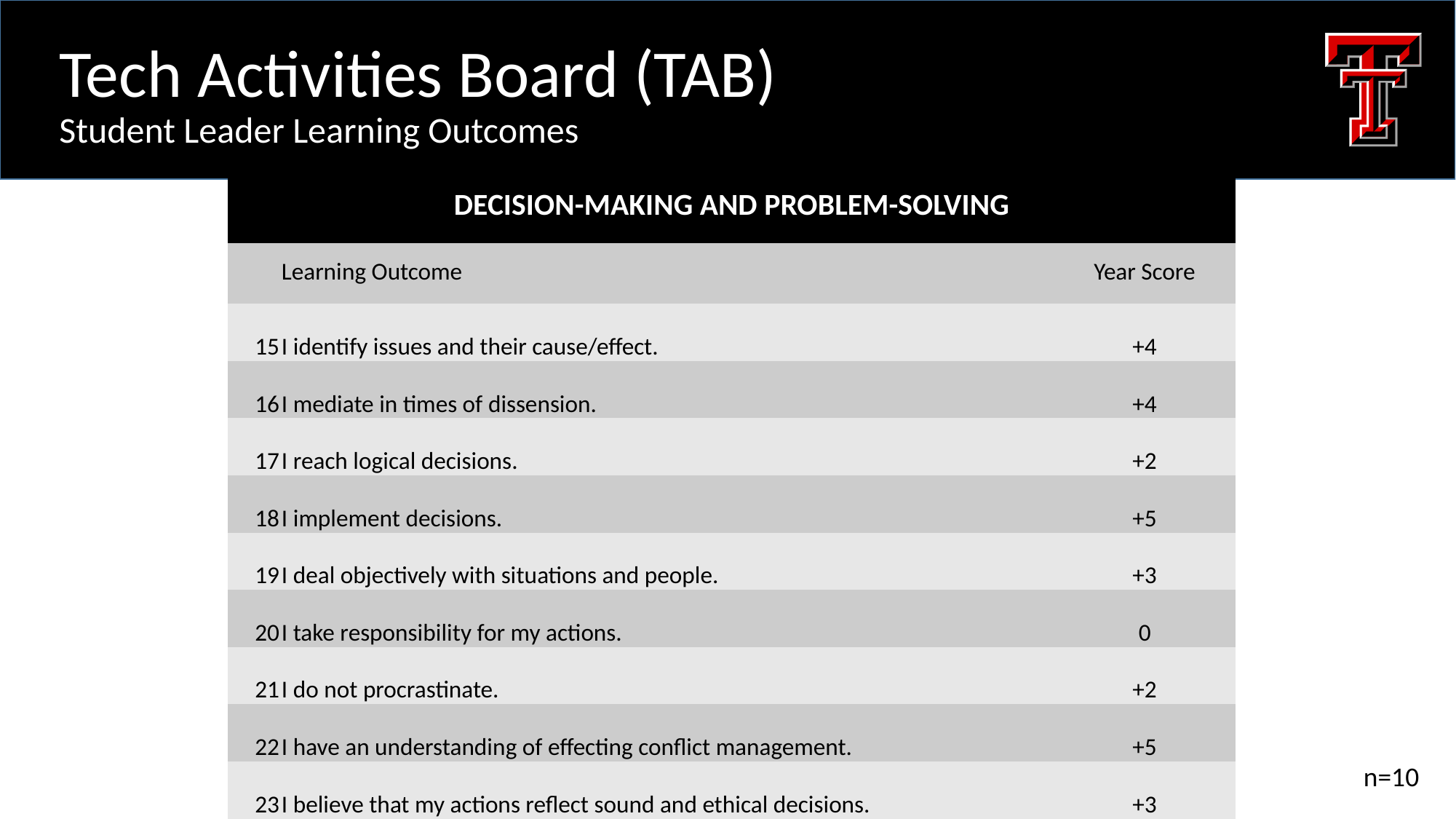

Tech Activities Board (TAB)
Student Leader Learning Outcomes
| DECISION-MAKING AND PROBLEM-SOLVING |  |  |
| --- | --- | --- |
|  | Learning Outcome | Year Score |
| 15 | I identify issues and their cause/effect. | +4 |
| 16 | I mediate in times of dissension. | +4 |
| 17 | I reach logical decisions. | +2 |
| 18 | I implement decisions. | +5 |
| 19 | I deal objectively with situations and people. | +3 |
| 20 | I take responsibility for my actions. | 0 |
| 21 | I do not procrastinate. | +2 |
| 22 | I have an understanding of effecting conflict management. | +5 |
| 23 | I believe that my actions reflect sound and ethical decisions. | +3 |
n=10